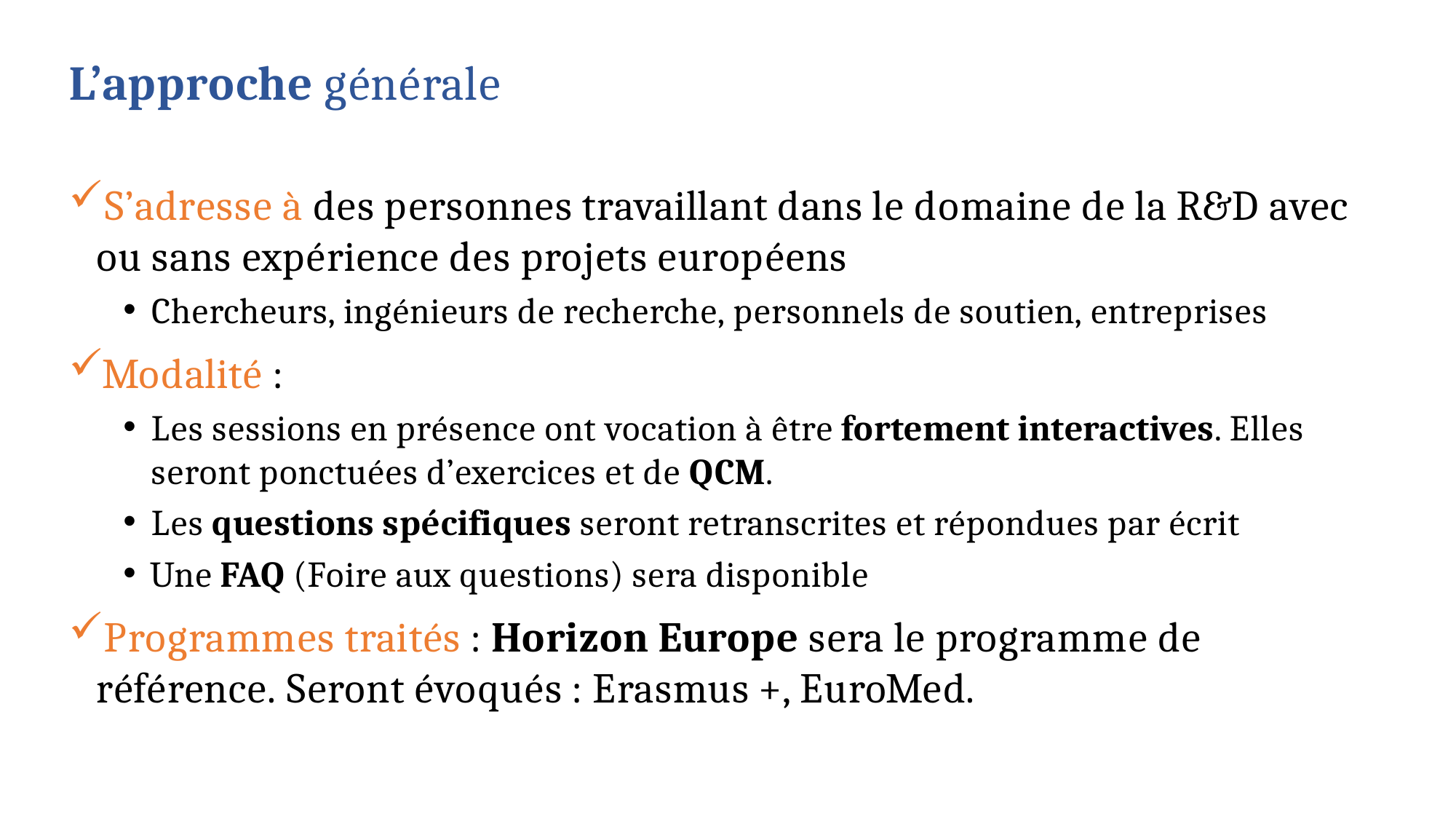

# L’approche générale
S’adresse à des personnes travaillant dans le domaine de la R&D avec ou sans expérience des projets européens
Chercheurs, ingénieurs de recherche, personnels de soutien, entreprises
Modalité :
Les sessions en présence ont vocation à être fortement interactives. Elles seront ponctuées d’exercices et de QCM.
Les questions spécifiques seront retranscrites et répondues par écrit
Une FAQ (Foire aux questions) sera disponible
Programmes traités : Horizon Europe sera le programme de référence. Seront évoqués : Erasmus +, EuroMed.